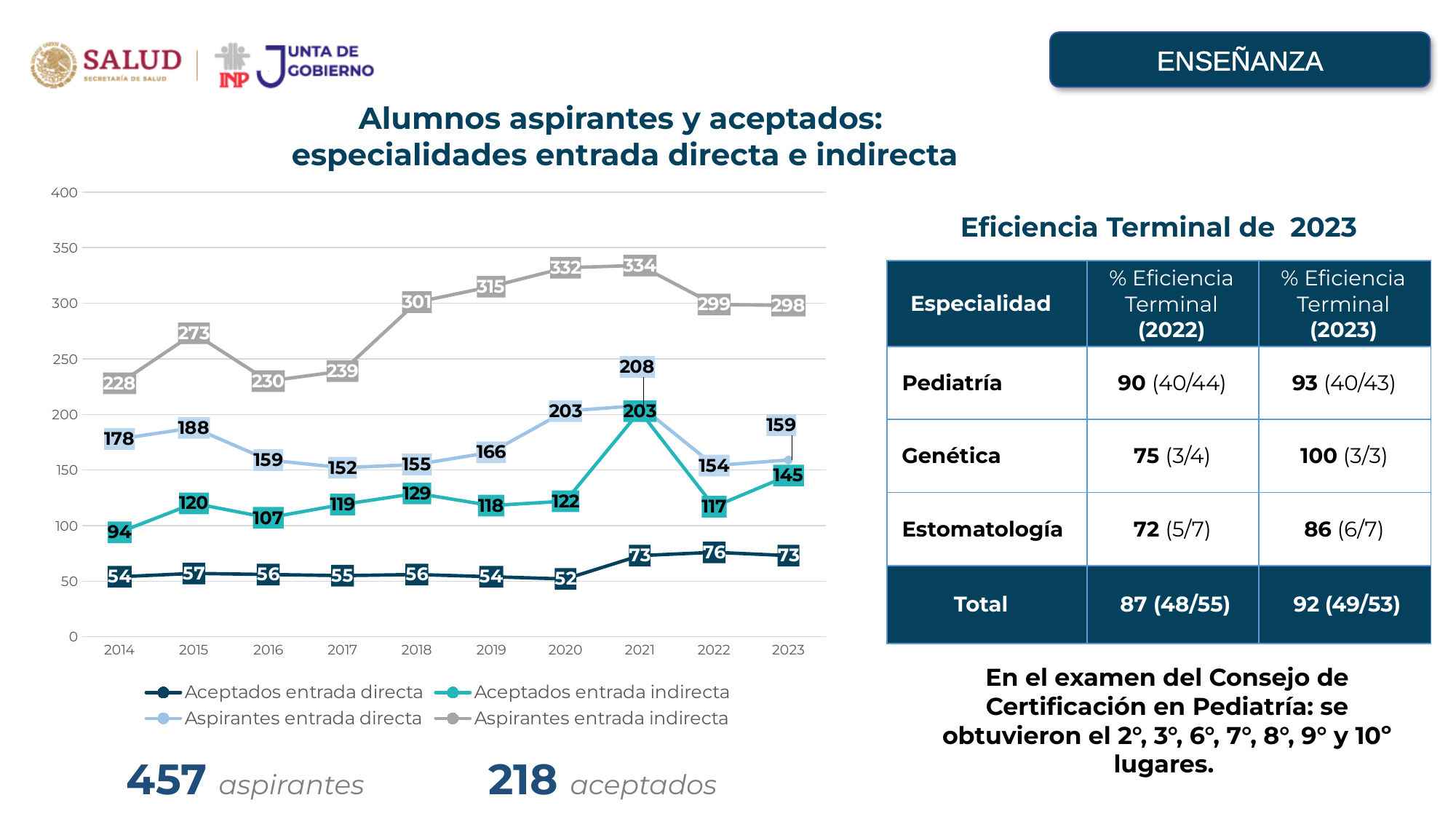

ENSEÑANZA
Alumnos aspirantes y aceptados:
 especialidades entrada directa e indirecta

### Chart

| Category | Aceptados entrada directa | Aceptados entrada indirecta | Aspirantes entrada directa | Aspirantes entrada indirecta |
|---|---|---|---|---|
| 2014 | 54.0 | 94.0 | 178.0 | 228.0 |
| 2015 | 57.0 | 120.0 | 188.0 | 273.0 |
| 2016 | 56.0 | 107.0 | 159.0 | 230.0 |
| 2017 | 55.0 | 119.0 | 152.0 | 239.0 |
| 2018 | 56.0 | 129.0 | 155.0 | 301.0 |
| 2019 | 54.0 | 118.0 | 166.0 | 315.0 |
| 2020 | 52.0 | 122.0 | 203.0 | 332.0 |
| 2021 | 73.0 | 203.0 | 208.0 | 334.0 |
| 2022 | 76.0 | 117.0 | 154.0 | 299.0 |
| 2023 | 73.0 | 145.0 | 159.0 | 298.0 |
Eficiencia Terminal de  2023
| Especialidad | % Eficiencia Terminal (2022) | % Eficiencia Terminal (2023) |
| --- | --- | --- |
| Pediatría | 90 (40/44) | 93 (40/43) |
| Genética | 75 (3/4) | 100 (3/3) |
| Estomatología | 72 (5/7) | 86 (6/7) |
| Total | 87 (48/55) | 92 (49/53) |

En el examen del Consejo de Certificación en Pediatría: se obtuvieron el 2°, 3°, 6°, 7°, 8°, 9° y 10º lugares.
457 aspirantes
218 aceptados